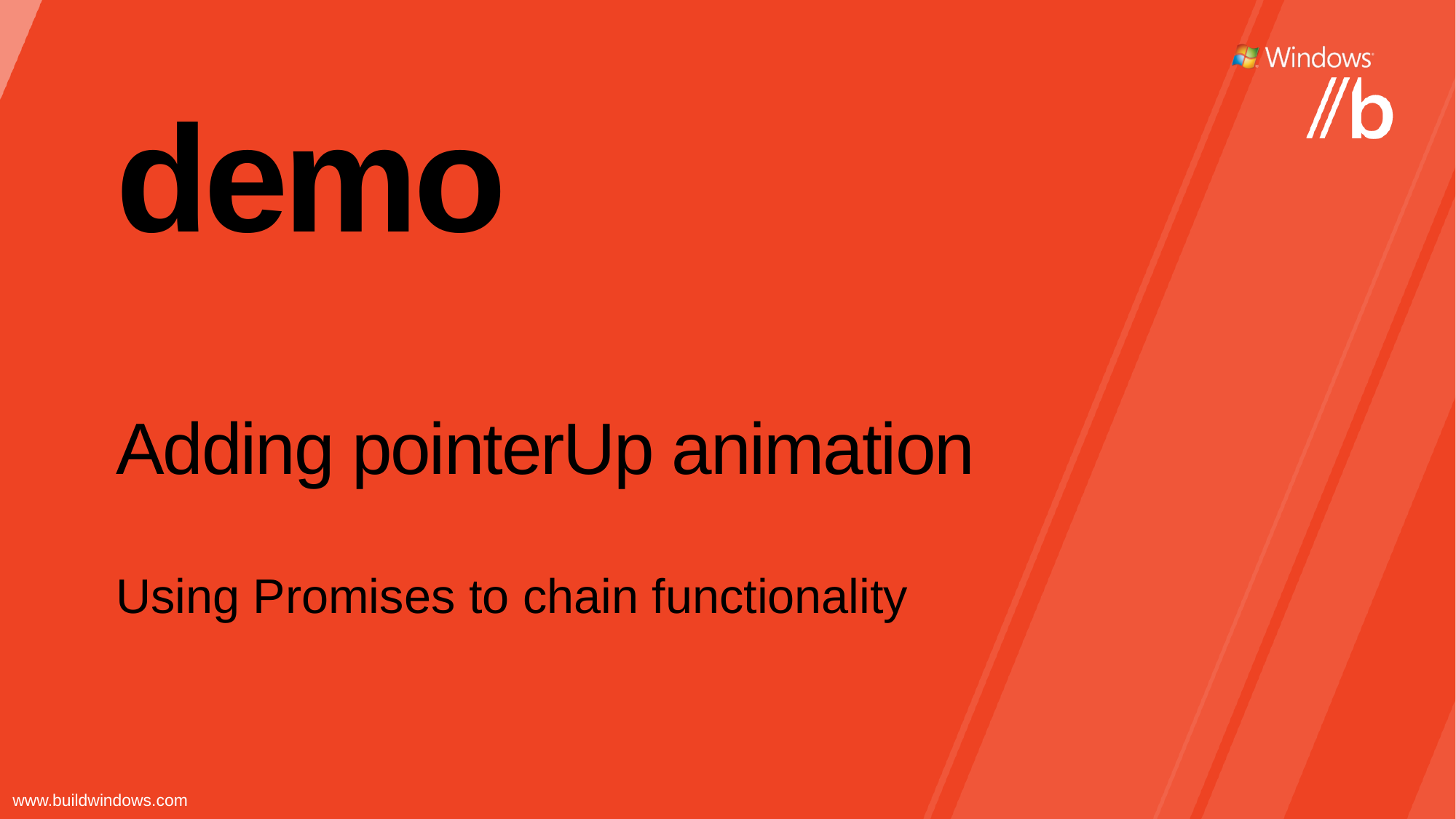

demo
# Adding pointerUp animation
Using Promises to chain functionality